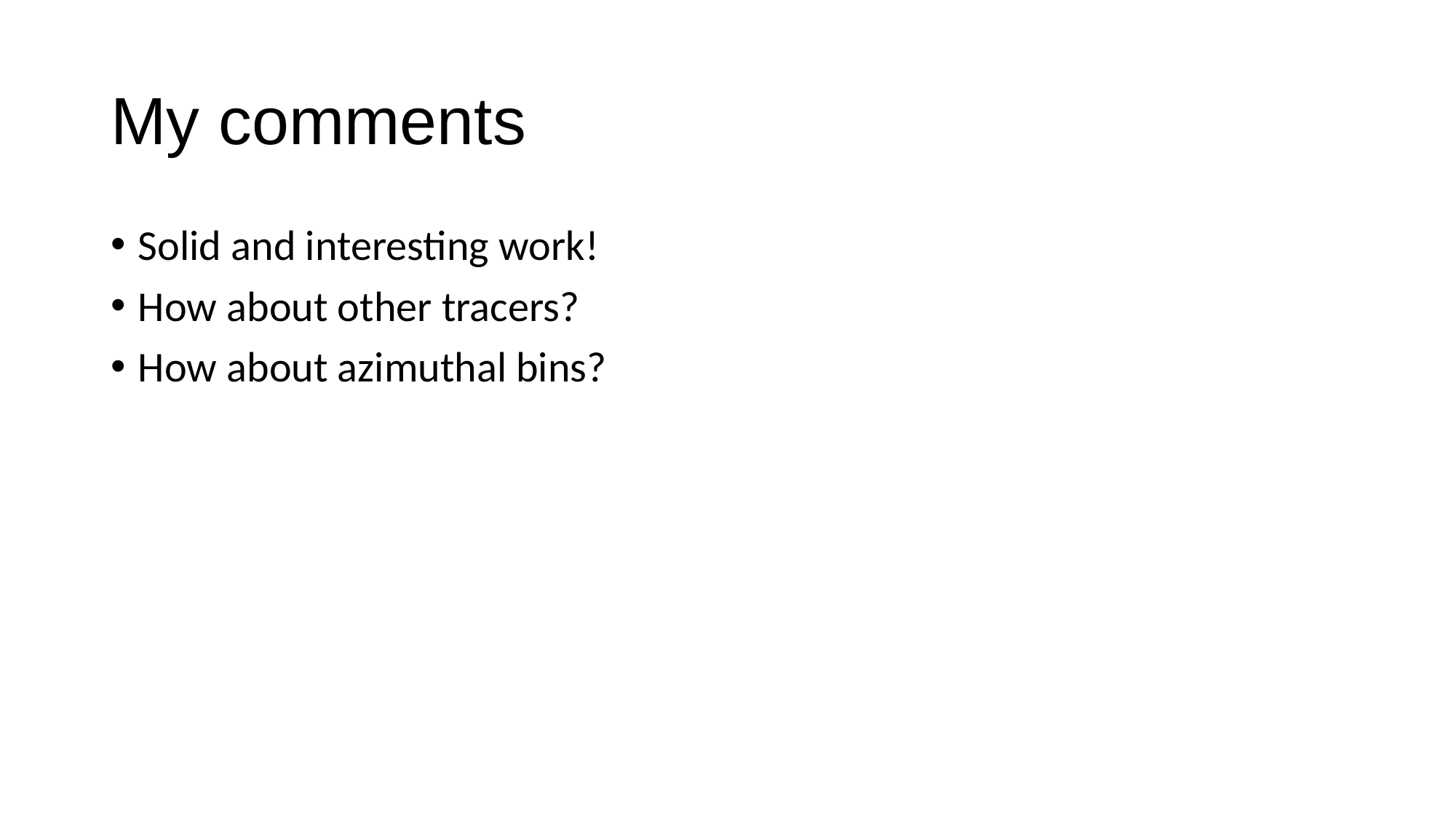

# My comments
Solid and interesting work!
How about other tracers?
How about azimuthal bins?